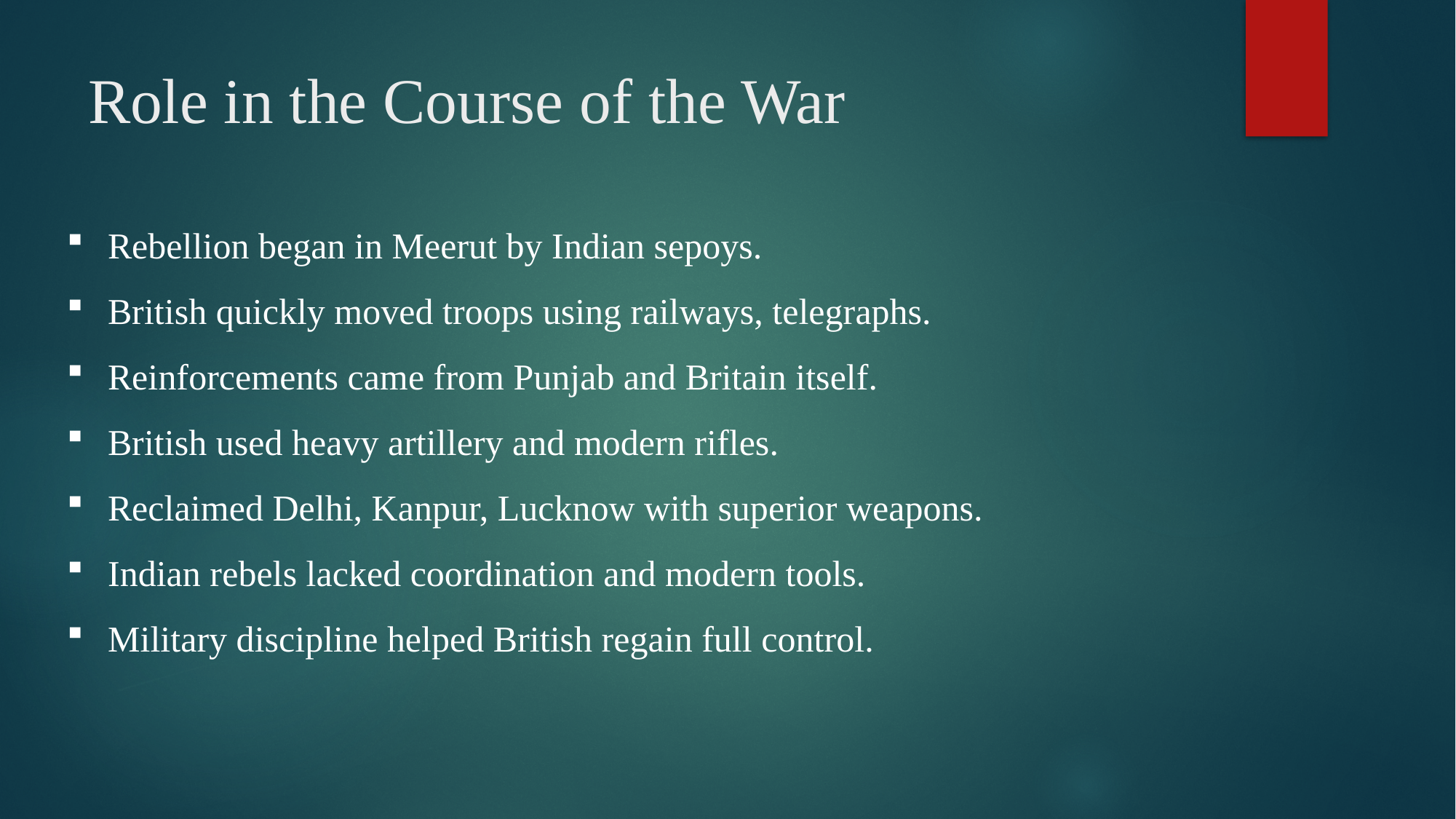

# Role in the Course of the War
Rebellion began in Meerut by Indian sepoys.
British quickly moved troops using railways, telegraphs.
Reinforcements came from Punjab and Britain itself.
British used heavy artillery and modern rifles.
Reclaimed Delhi, Kanpur, Lucknow with superior weapons.
Indian rebels lacked coordination and modern tools.
Military discipline helped British regain full control.